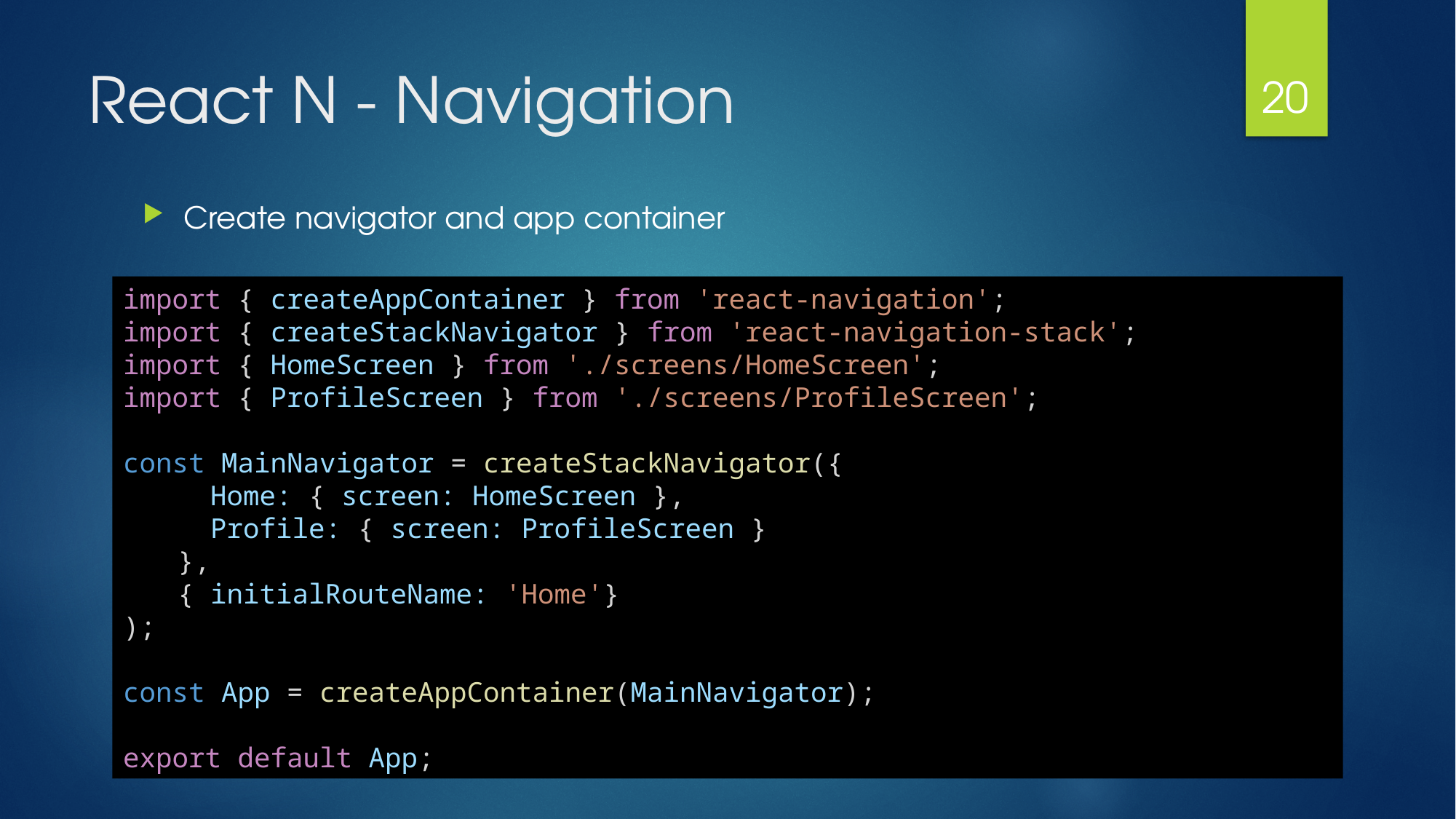

20
# React N - Navigation
Create navigator and app container
import { createAppContainer } from 'react-navigation';
import { createStackNavigator } from 'react-navigation-stack';
import { HomeScreen } from './screens/HomeScreen';
import { ProfileScreen } from './screens/ProfileScreen';
const MainNavigator = createStackNavigator({
  Home: { screen: HomeScreen },
  Profile: { screen: ProfileScreen }
},
{ initialRouteName: 'Home'}
);
const App = createAppContainer(MainNavigator);
export default App;